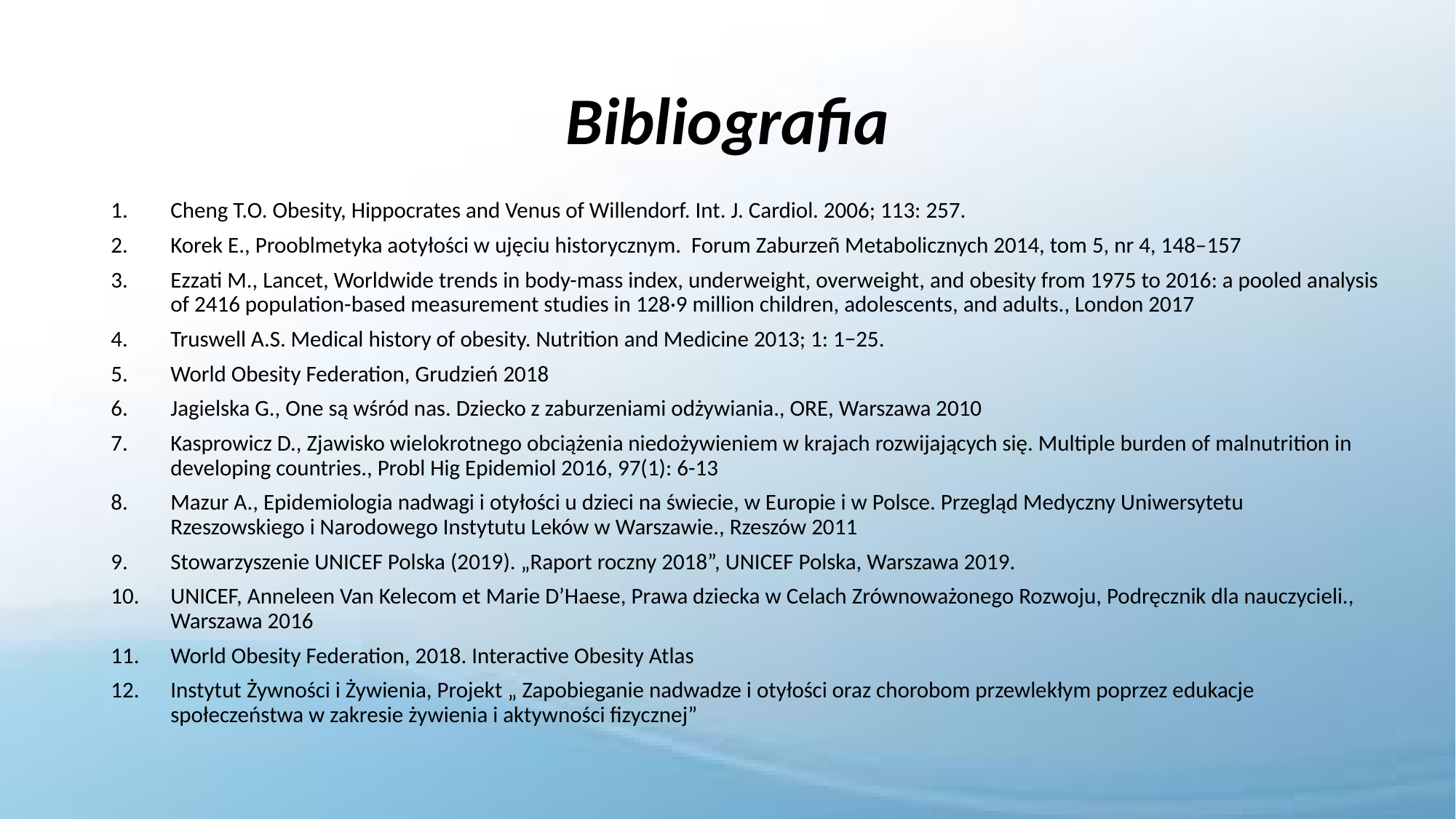

# Bibliografia

Cheng T.O. Obesity, Hippocrates and Venus of Willendorf. Int. J. Cardiol. 2006; 113: 257.
Korek E., Prooblmetyka aotyłości w ujęciu historycznym.  Forum Zaburzeñ Metabolicznych 2014, tom 5, nr 4, 148–157
Ezzati M., Lancet, Worldwide trends in body-mass index, underweight, overweight, and obesity from 1975 to 2016: a pooled analysis of 2416 population-based measurement studies in 128·9 million children, adolescents, and adults., London 2017
Truswell A.S. Medical history of obesity. Nutrition and Medicine 2013; 1: 1−25.
World Obesity Federation, Grudzień 2018
Jagielska G., One są wśród nas. Dziecko z zaburzeniami odżywiania., ORE, Warszawa 2010
Kasprowicz D., Zjawisko wielokrotnego obciążenia niedożywieniem w krajach rozwijających się. Multiple burden of malnutrition in developing countries., Probl Hig Epidemiol 2016, 97(1): 6-13
Mazur A., Epidemiologia nadwagi i otyłości u dzieci na świecie, w Europie i w Polsce. Przegląd Medyczny Uniwersytetu Rzeszowskiego i Narodowego Instytutu Leków w Warszawie., Rzeszów 2011
Stowarzyszenie UNICEF Polska (2019). „Raport roczny 2018”, UNICEF Polska, Warszawa 2019.
UNICEF, Anneleen Van Kelecom et Marie D’Haese, Prawa dziecka w Celach Zrównoważonego Rozwoju, Podręcznik dla nauczycieli., Warszawa 2016
World Obesity Federation, 2018. Interactive Obesity Atlas
Instytut Żywności i Żywienia, Projekt „ Zapobieganie nadwadze i otyłości oraz chorobom przewlekłym poprzez edukacje społeczeństwa w zakresie żywienia i aktywności fizycznej”